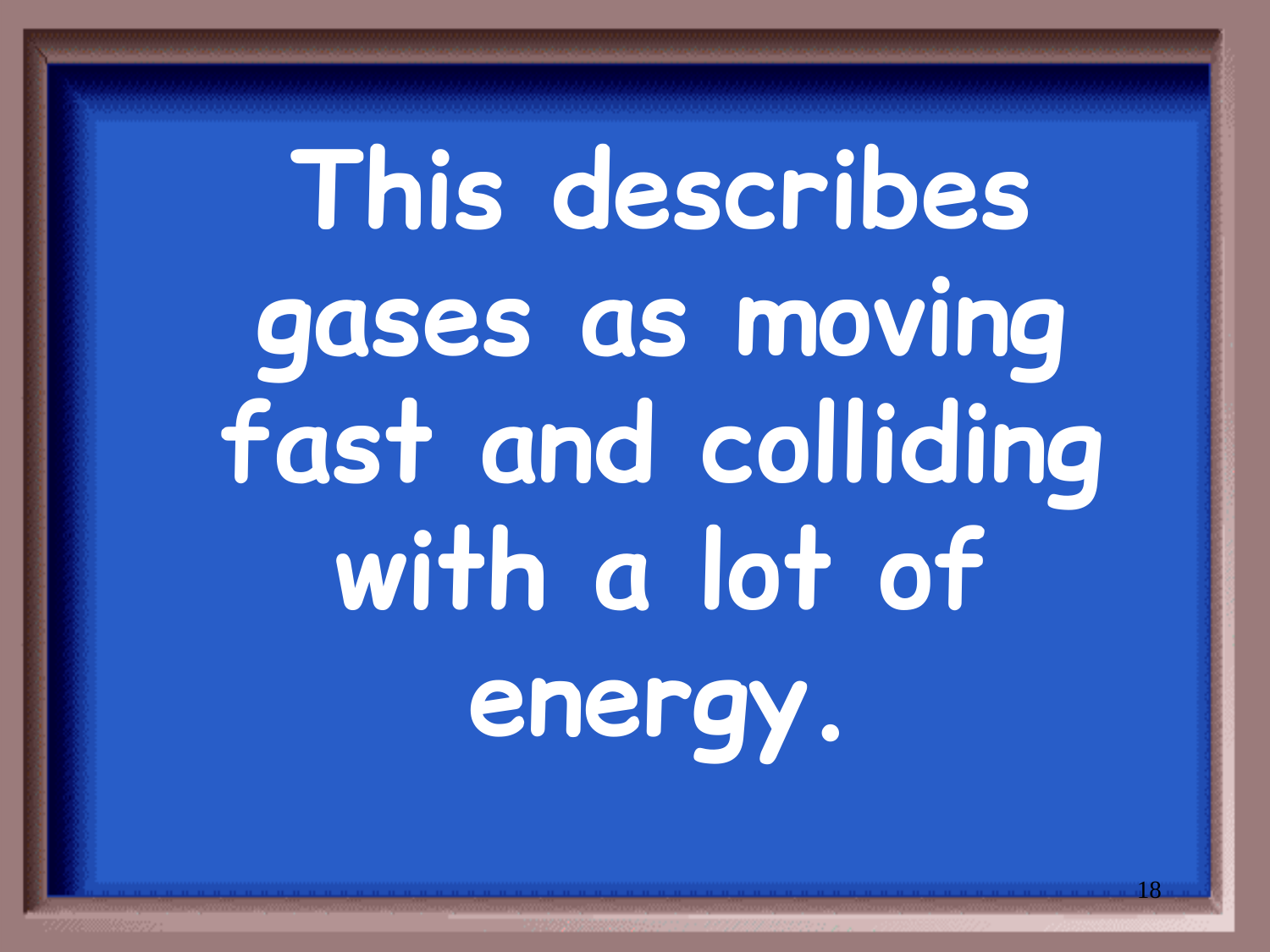

# This describes gases as moving fast and colliding with a lot of energy.
18